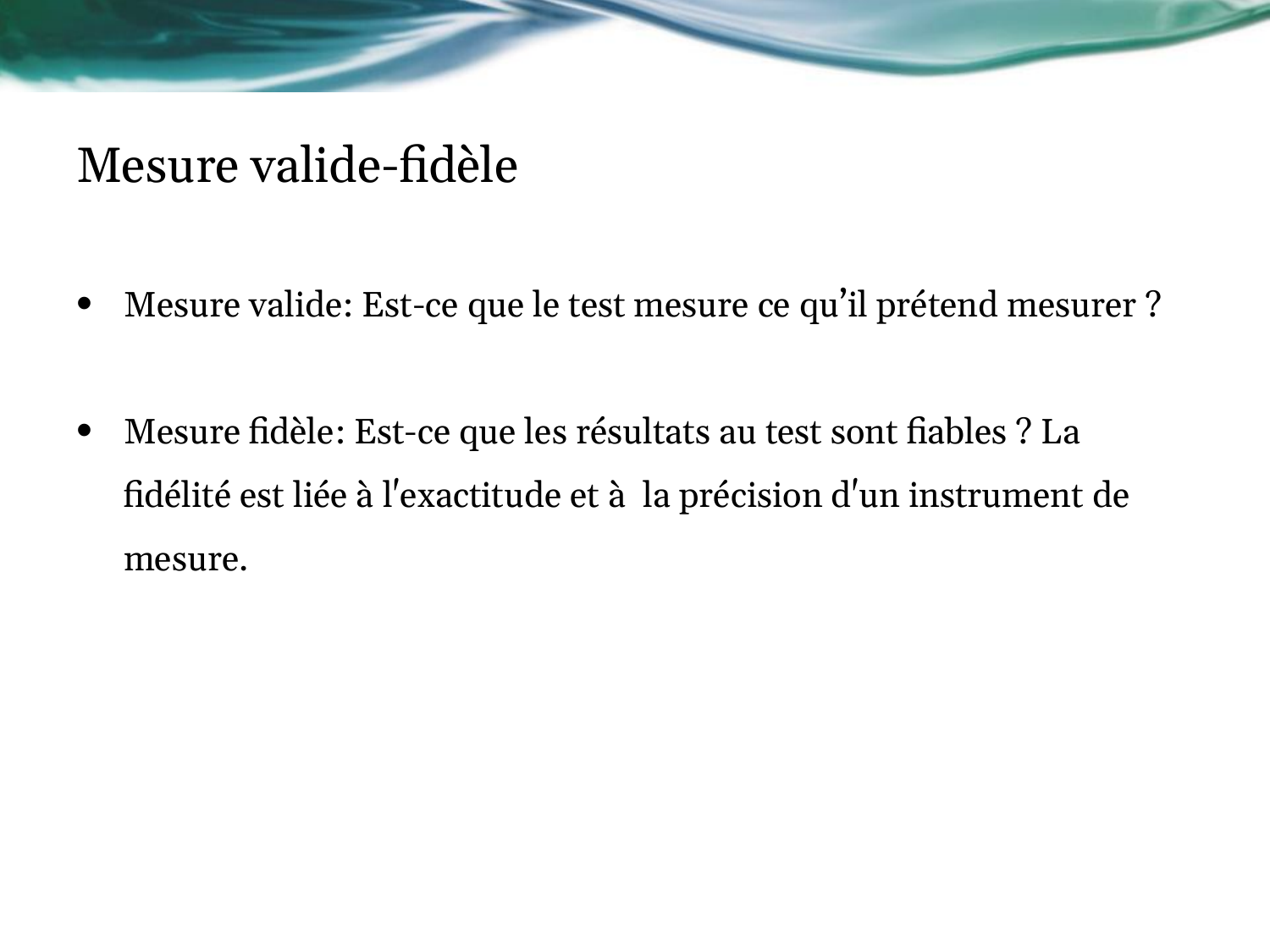

# Mesure valide-fidèle
Mesure valide: Est-ce que le test mesure ce qu’il prétend mesurer ?

Mesure fidèle: Est-ce que les résultats au test sont fiables ? La fidélité est liée à l'exactitude et à  la précision d'un instrument de mesure.